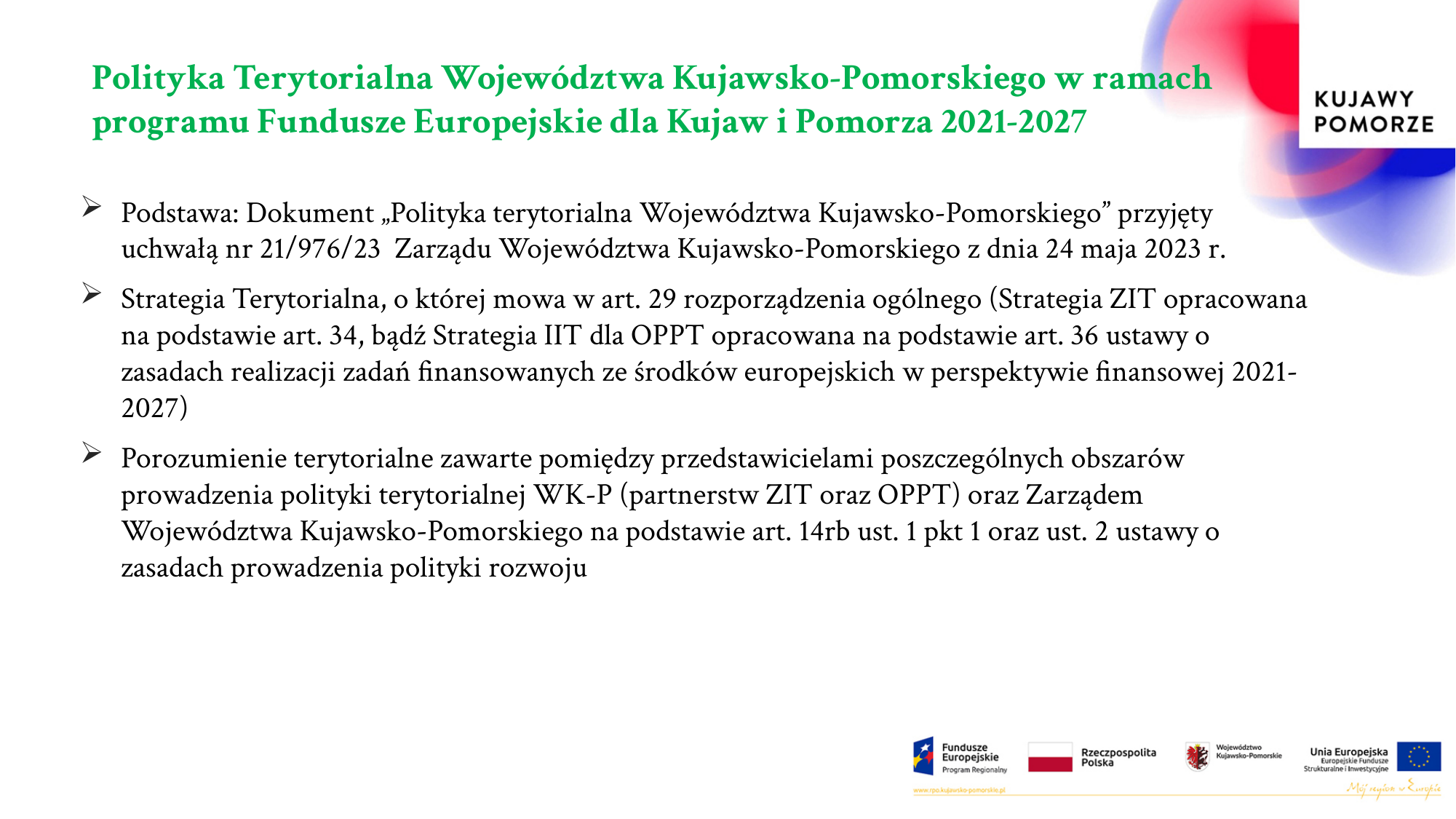

Polityka Terytorialna Województwa Kujawsko-Pomorskiego w ramach programu Fundusze Europejskie dla Kujaw i Pomorza 2021-2027
Podstawa: Dokument „Polityka terytorialna Województwa Kujawsko-Pomorskiego” przyjęty uchwałą nr 21/976/23  Zarządu Województwa Kujawsko-Pomorskiego z dnia 24 maja 2023 r.
Strategia Terytorialna, o której mowa w art. 29 rozporządzenia ogólnego (Strategia ZIT opracowana na podstawie art. 34, bądź Strategia IIT dla OPPT opracowana na podstawie art. 36 ustawy o zasadach realizacji zadań finansowanych ze środków europejskich w perspektywie finansowej 2021-2027)
Porozumienie terytorialne zawarte pomiędzy przedstawicielami poszczególnych obszarów prowadzenia polityki terytorialnej WK-P (partnerstw ZIT oraz OPPT) oraz Zarządem Województwa Kujawsko-Pomorskiego na podstawie art. 14rb ust. 1 pkt 1 oraz ust. 2 ustawy o zasadach prowadzenia polityki rozwoju